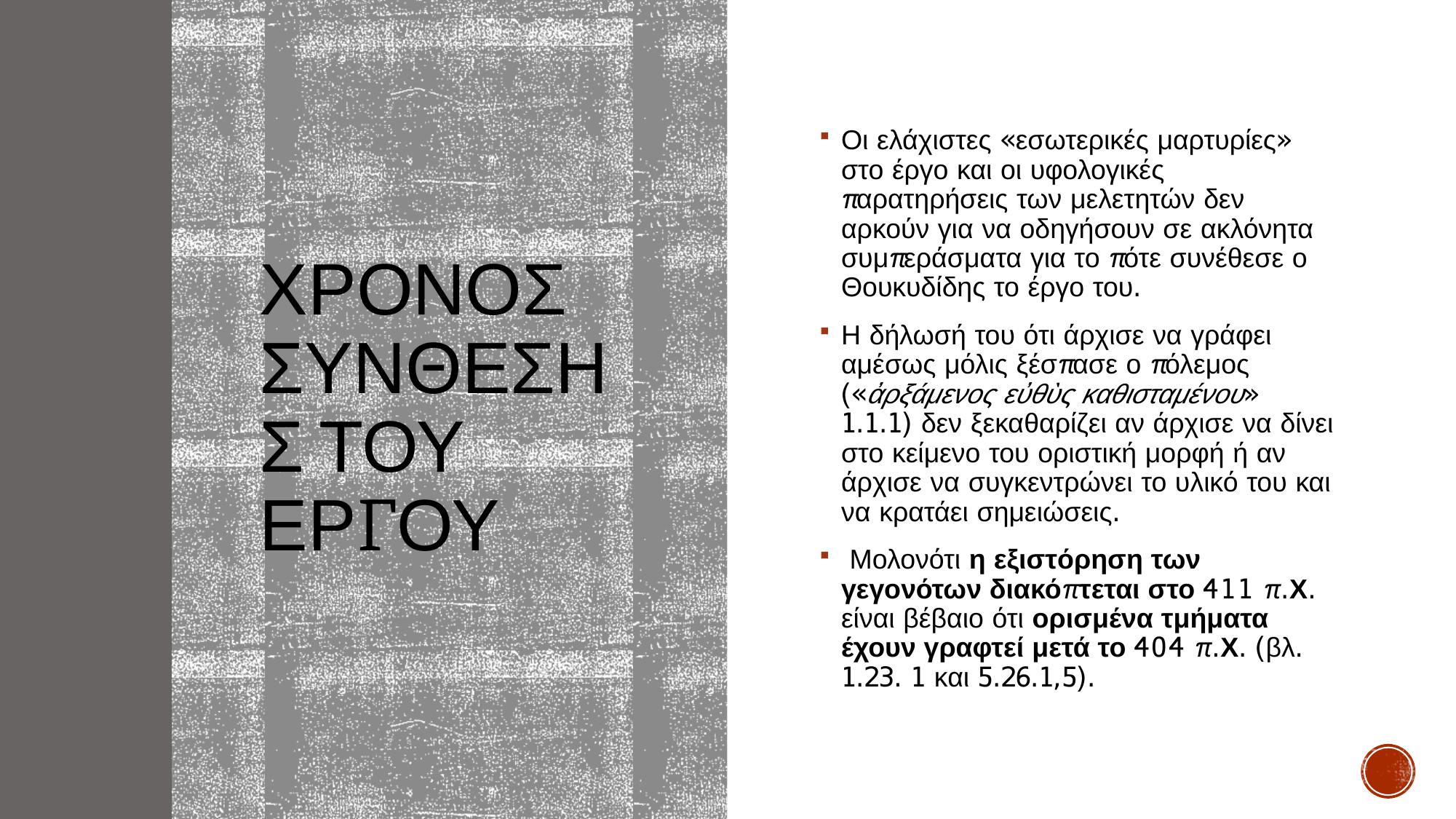

# ΧΡΟΝΟΣ ΣΥΝΘΕΣΗΣ ΤΟΥ ΕΡΓΟΥ
Οι ελάχιστες «εσωτερικές μαρτυρίες» στο έργο και οι υφολογικές παρατηρήσεις των μελετητών δεν αρκούν για να οδηγήσουν σε ακλόνητα συμπεράσματα για το πότε συνέθεσε ο Θουκυδίδης το έργο του.
Η δήλωσή του ότι άρχισε να γράφει αμέσως μόλις ξέσπασε ο πόλεμος («ἀρξάμενος εὐθὺς καθισταμένου» 1.1.1) δεν ξεκαθαρίζει αν άρχισε να δίνει στο κείμενο του οριστική μορφή ή αν άρχισε να συγκεντρώνει το υλικό του και να κρατάει σημειώσεις.
 Μολονότι η εξιστόρηση των γεγονότων διακόπτεται στο 411 π.Χ. είναι βέβαιο ότι ορισμένα τμήματα έχουν γραφτεί μετά το 404 π.Χ. (βλ. 1.23. 1 και 5.26.1,5).